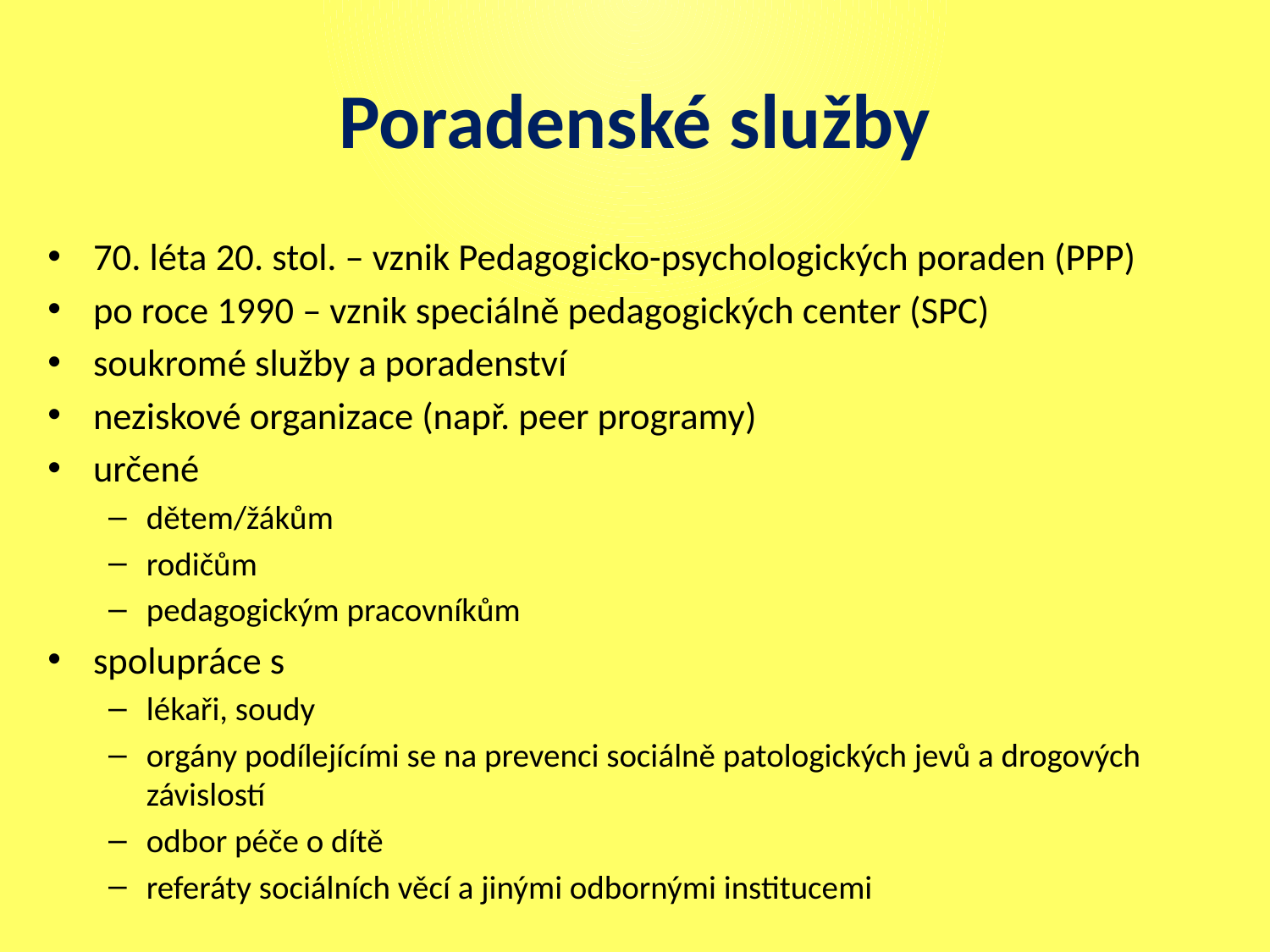

# Poradenské služby
70. léta 20. stol. – vznik Pedagogicko-psychologických poraden (PPP)
po roce 1990 – vznik speciálně pedagogických center (SPC)
soukromé služby a poradenství
neziskové organizace (např. peer programy)
určené
dětem/žákům
rodičům
pedagogickým pracovníkům
spolupráce s
lékaři, soudy
orgány podílejícími se na prevenci sociálně patologických jevů a drogových závislostí
odbor péče o dítě
referáty sociálních věcí a jinými odbornými institucemi